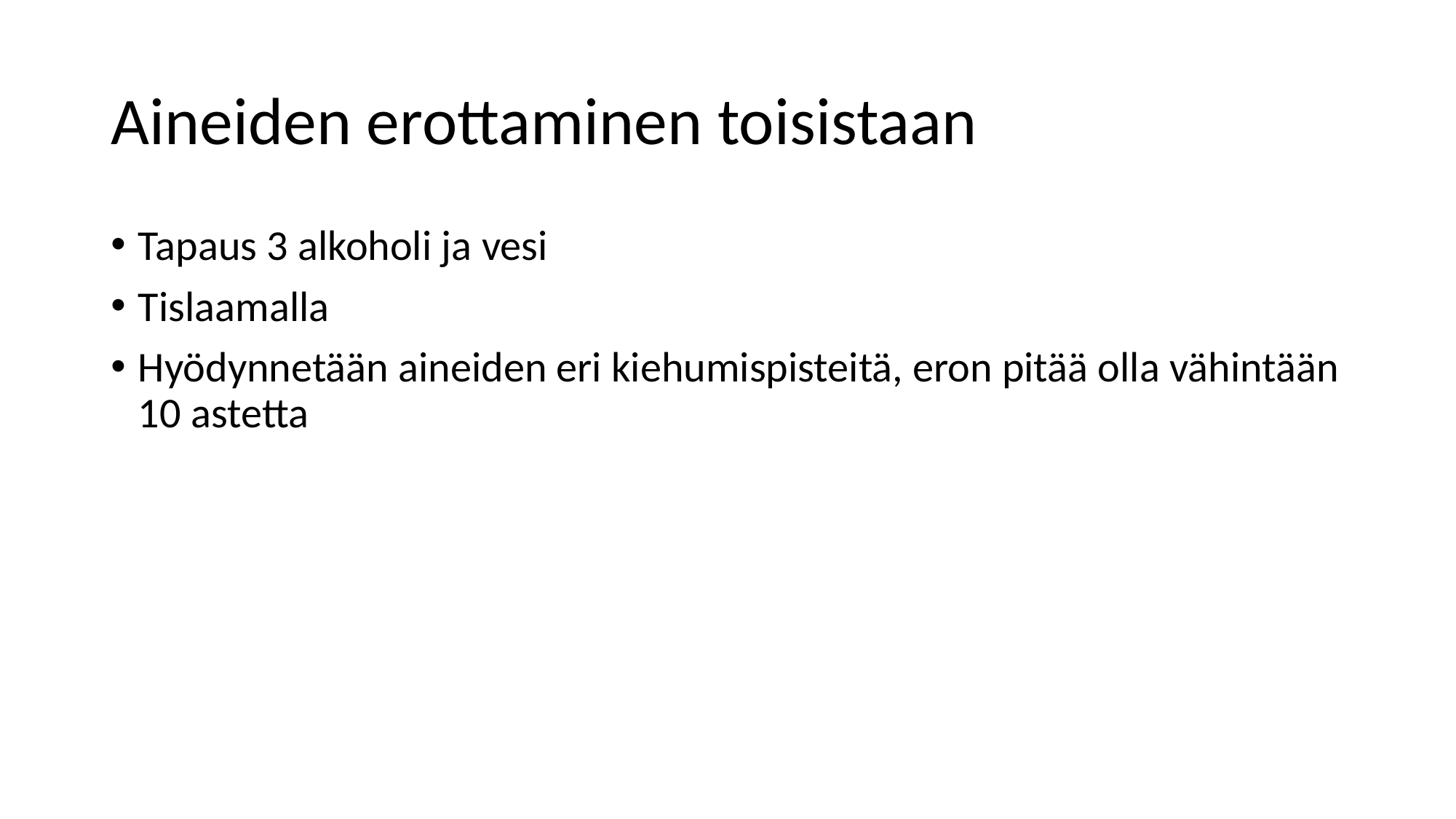

# Aineiden erottaminen toisistaan
Tapaus 3 alkoholi ja vesi
Tislaamalla
Hyödynnetään aineiden eri kiehumispisteitä, eron pitää olla vähintään 10 astetta